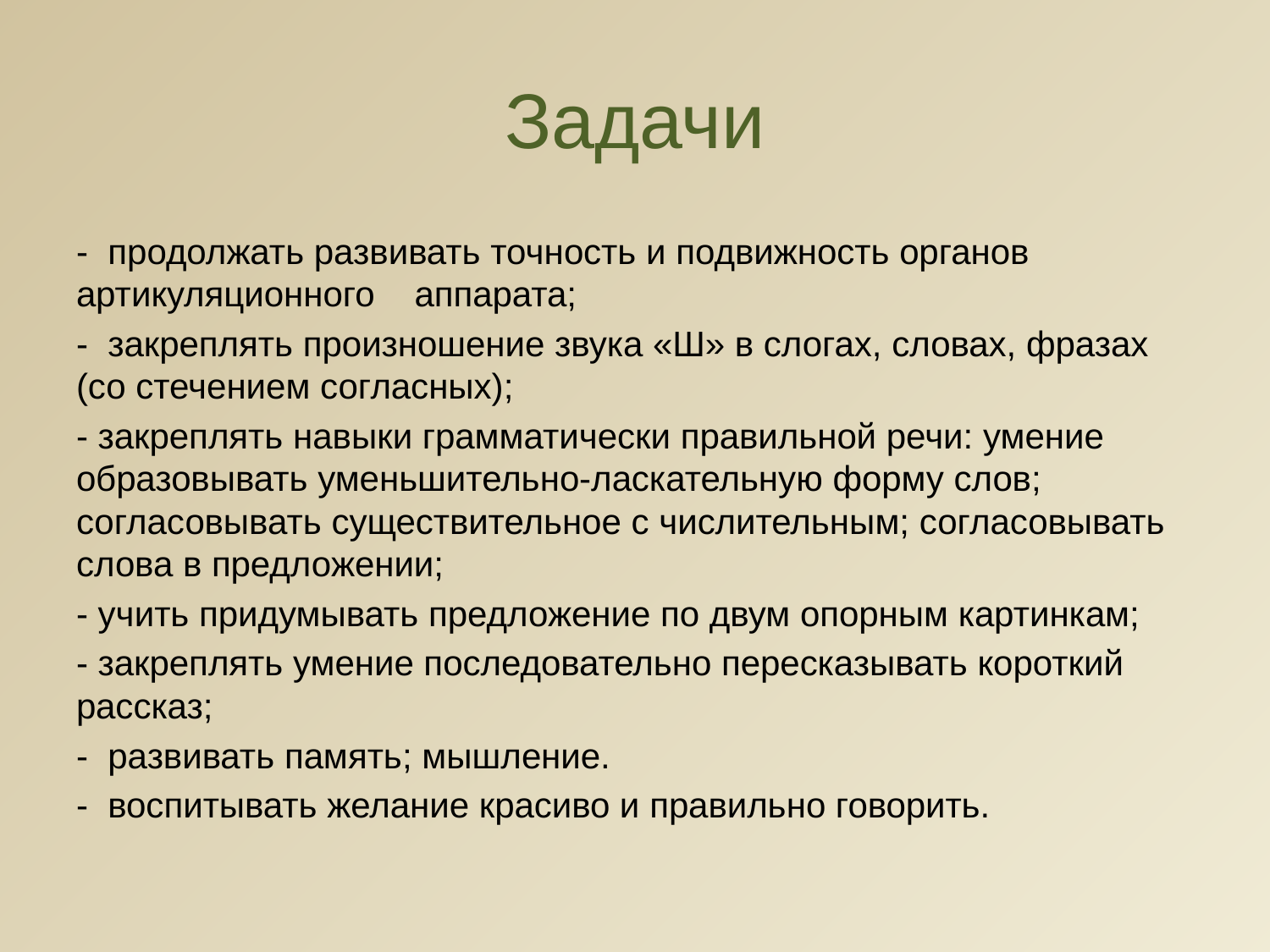

# Задачи
-  продолжать развивать точность и подвижность органов артикуляционного    аппарата;
-  закреплять произношение звука «Ш» в слогах, словах, фразах (со стечением согласных);
- закреплять навыки грамматически правильной речи: умение образовывать уменьшительно-ласкательную форму слов; согласовывать существительное с числительным; согласовывать слова в предложении;
- учить придумывать предложение по двум опорным картинкам;
- закреплять умение последовательно пересказывать короткий рассказ;
-  развивать память; мышление.
-  воспитывать желание красиво и правильно говорить.